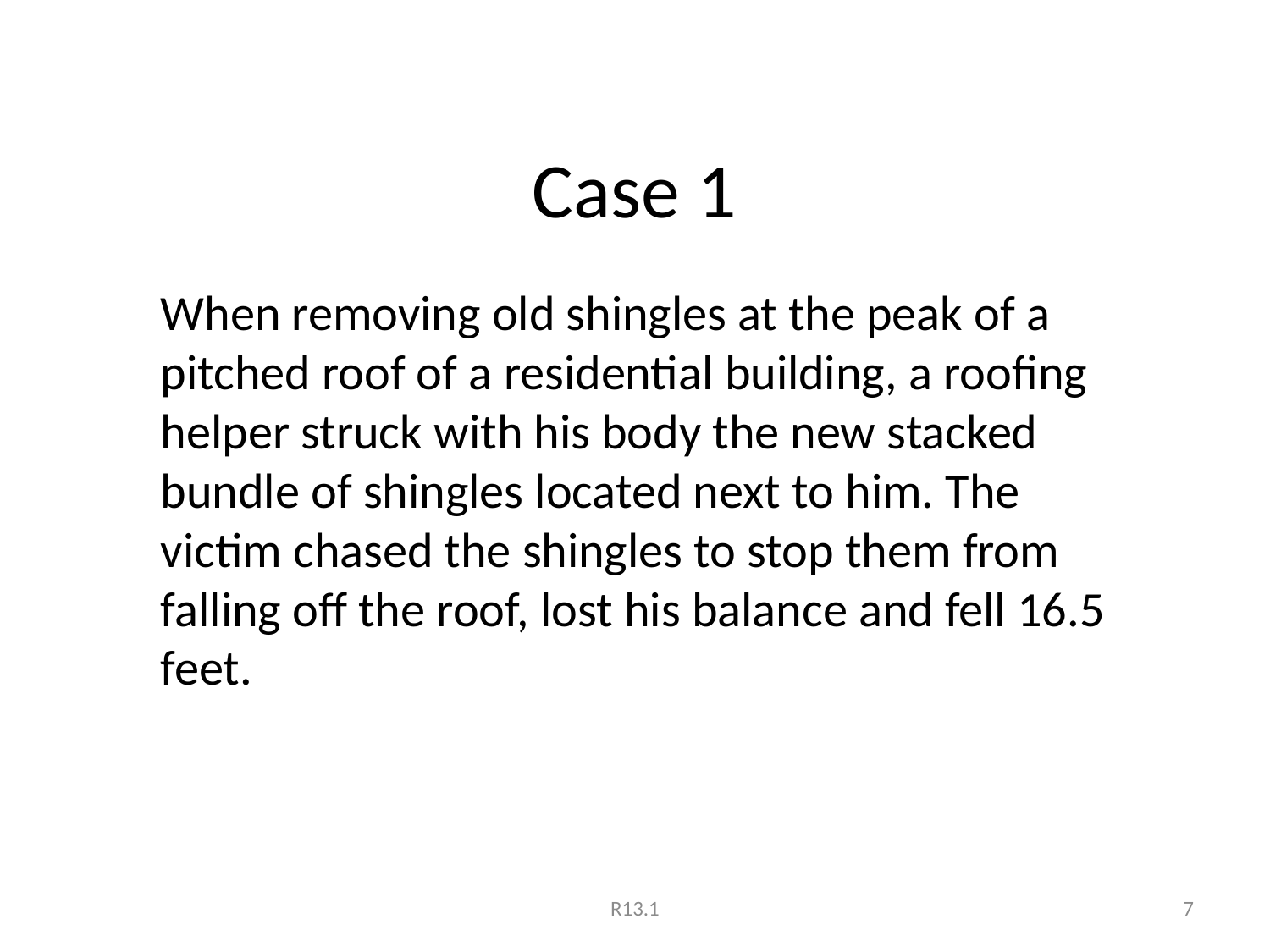

# Case 1
When removing old shingles at the peak of a pitched roof of a residential building, a roofing helper struck with his body the new stacked bundle of shingles located next to him. The victim chased the shingles to stop them from falling off the roof, lost his balance and fell 16.5 feet.
R13.1
7